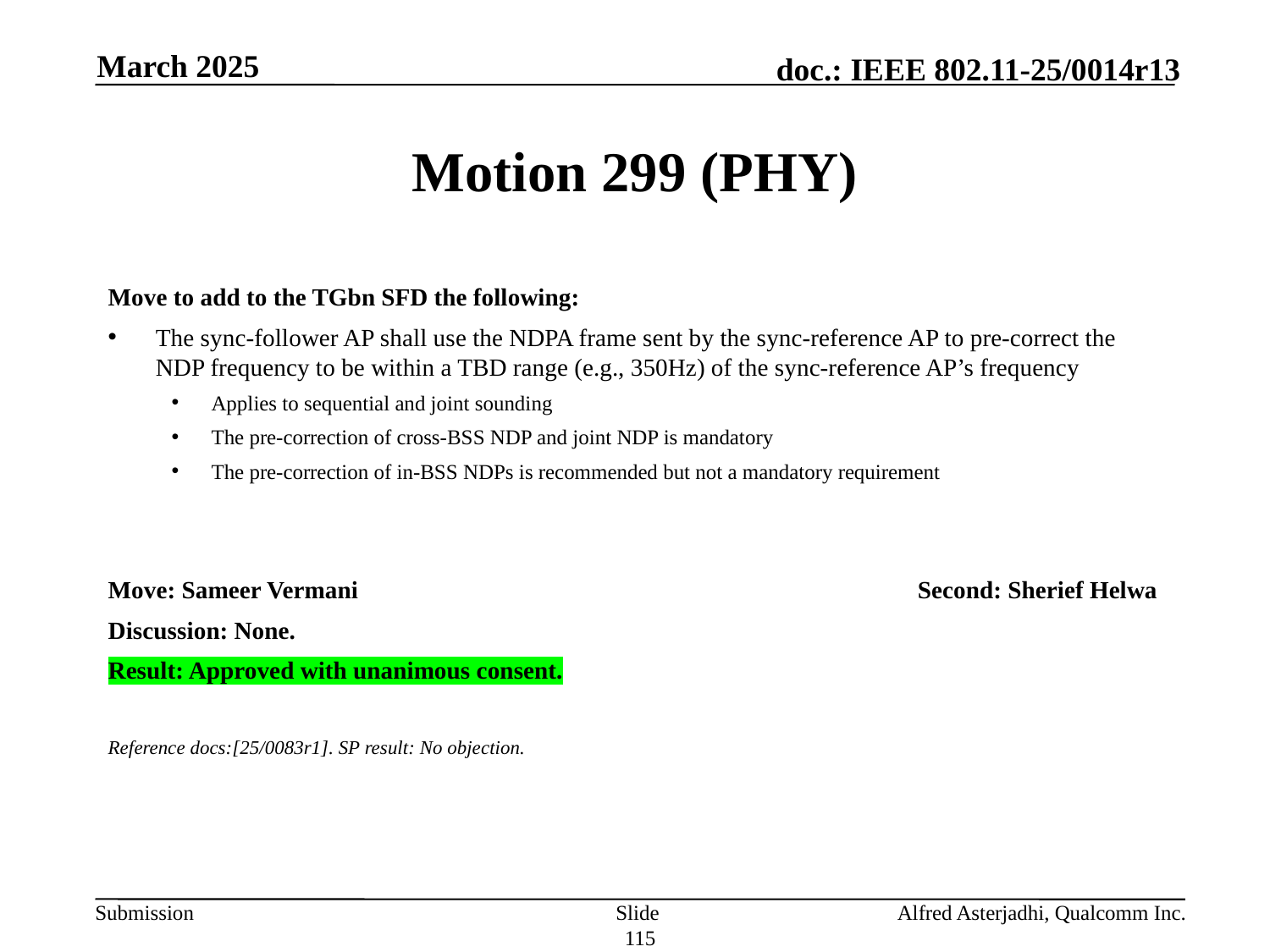

March 2025
# Motion 299 (PHY)
Move to add to the TGbn SFD the following:
The sync-follower AP shall use the NDPA frame sent by the sync-reference AP to pre-correct the NDP frequency to be within a TBD range (e.g., 350Hz) of the sync-reference AP’s frequency
Applies to sequential and joint sounding
The pre-correction of cross-BSS NDP and joint NDP is mandatory
The pre-correction of in-BSS NDPs is recommended but not a mandatory requirement

Move: Sameer Vermani					Second: Sherief Helwa
Discussion: None.
Result: Approved with unanimous consent.

Reference docs:[25/0083r1]. SP result: No objection.

Slide 115
Alfred Asterjadhi, Qualcomm Inc.